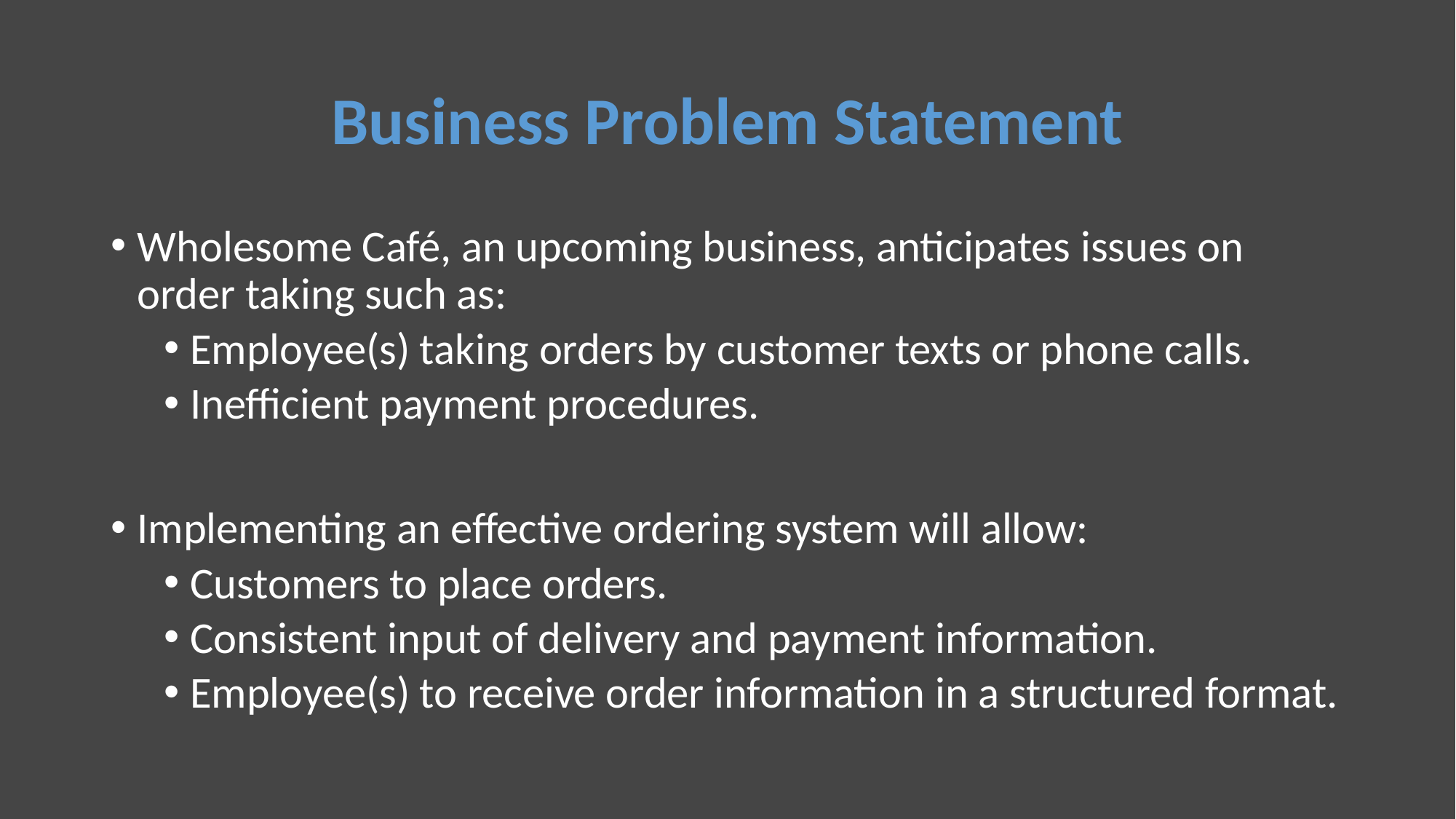

# Business Problem Statement
Wholesome Café, an upcoming business, anticipates issues on order taking such as:
Employee(s) taking orders by customer texts or phone calls.
Inefficient payment procedures.

Implementing an effective ordering system will allow:
Customers to place orders.
Consistent input of delivery and payment information.
Employee(s) to receive order information in a structured format.